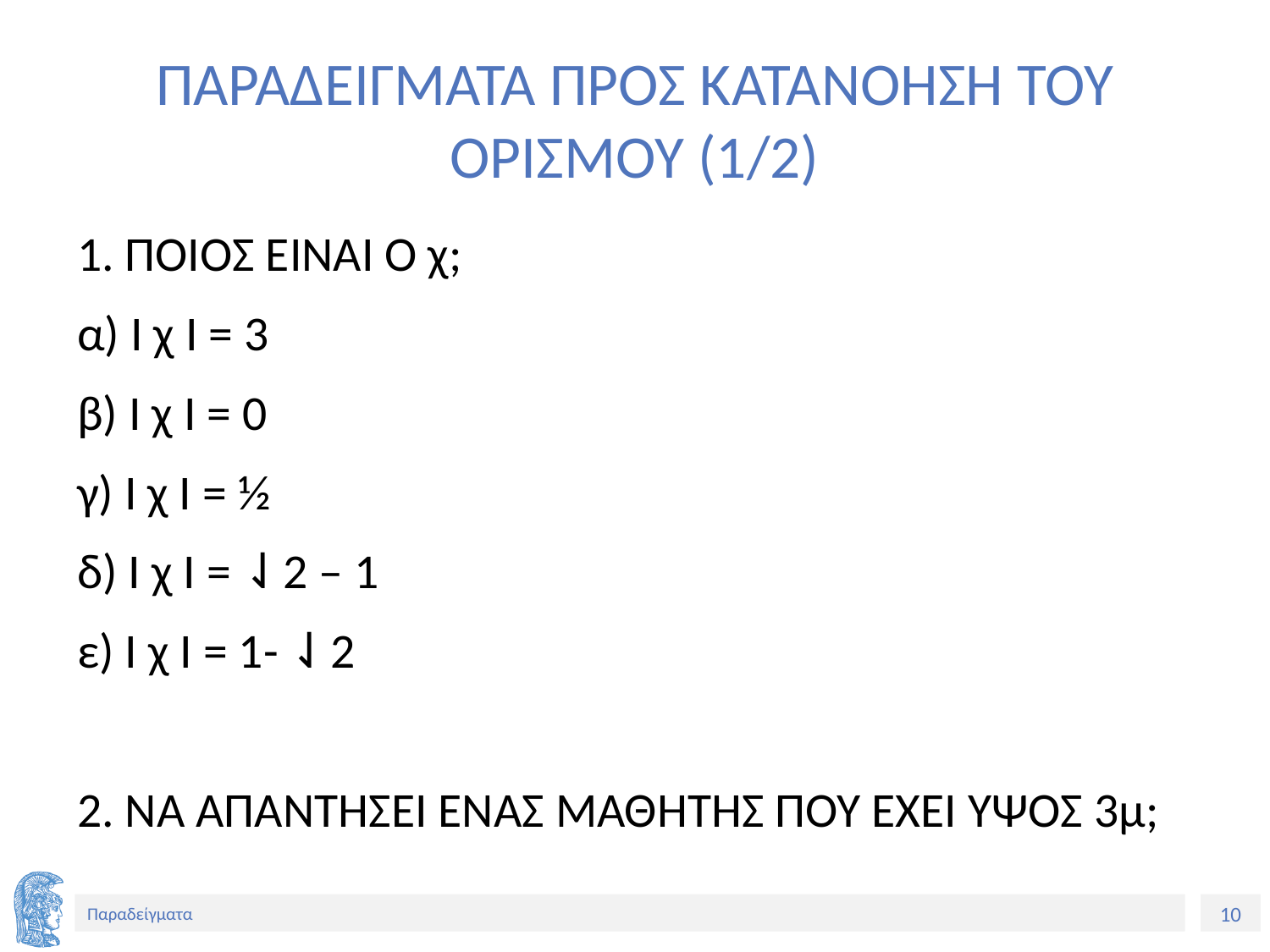

# ΠΑΡΑΔΕΙΓΜΑΤΑ ΠΡΟΣ ΚΑΤΑΝΟΗΣΗ ΤΟΥ ΟΡΙΣΜΟΥ (1/2)
1. ΠΟΙΟΣ ΕΙΝΑΙ Ο χ;
α) Ι χ Ι = 3
β) Ι χ Ι = 0
γ) Ι χ Ι = ½
δ) Ι χ Ι = ⇃2 – 1
ε) Ι χ Ι = 1- ⇃2

2. ΝΑ ΑΠΑΝΤΗΣΕΙ ΕΝΑΣ ΜΑΘΗΤΗΣ ΠΟΥ ΕΧΕΙ ΥΨΟΣ 3μ;